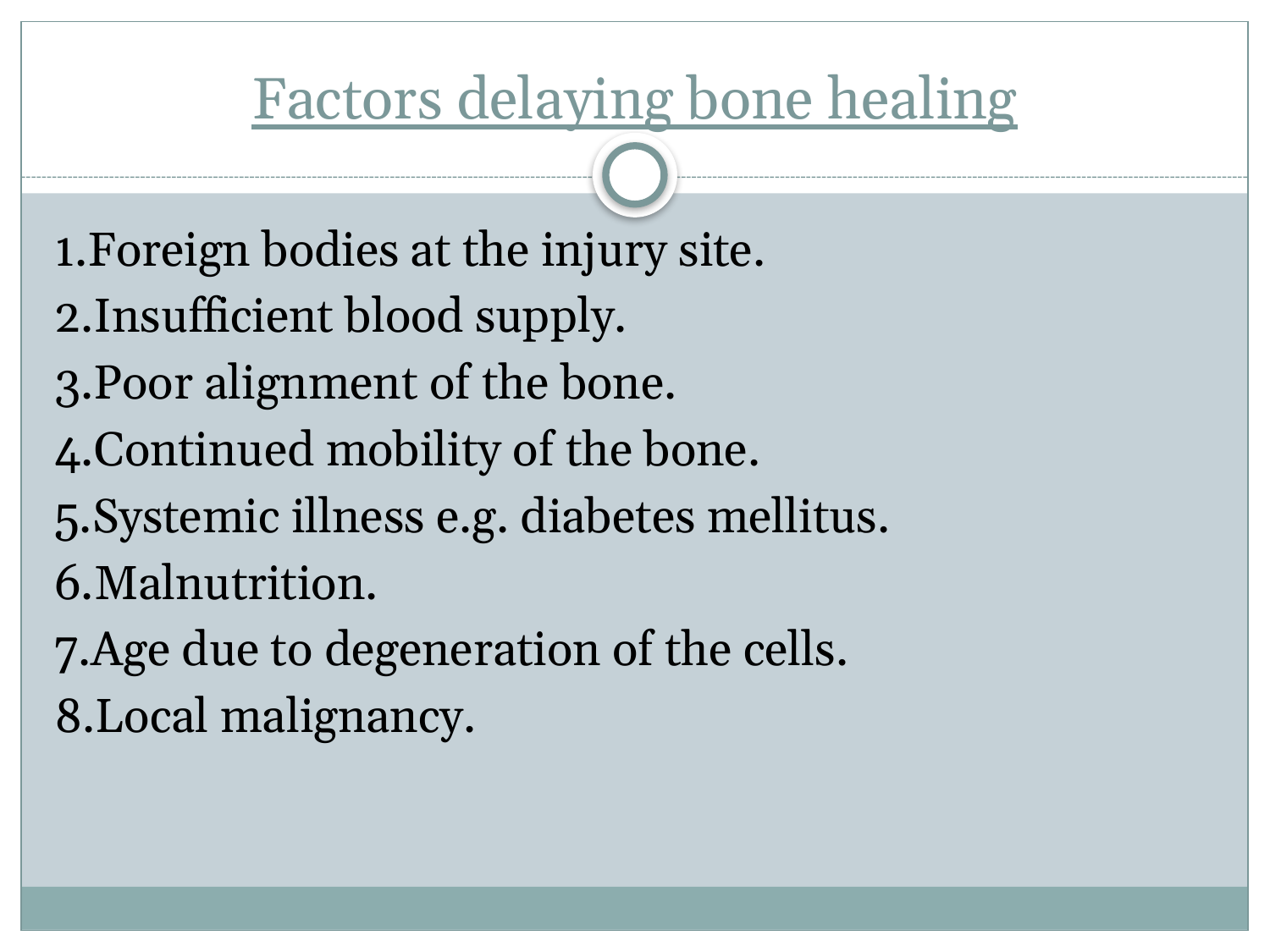

# Factors delaying bone healing
1.Foreign bodies at the injury site.
2.Insufficient blood supply.
3.Poor alignment of the bone.
4.Continued mobility of the bone.
5.Systemic illness e.g. diabetes mellitus.
6.Malnutrition.
7.Age due to degeneration of the cells.
8.Local malignancy.